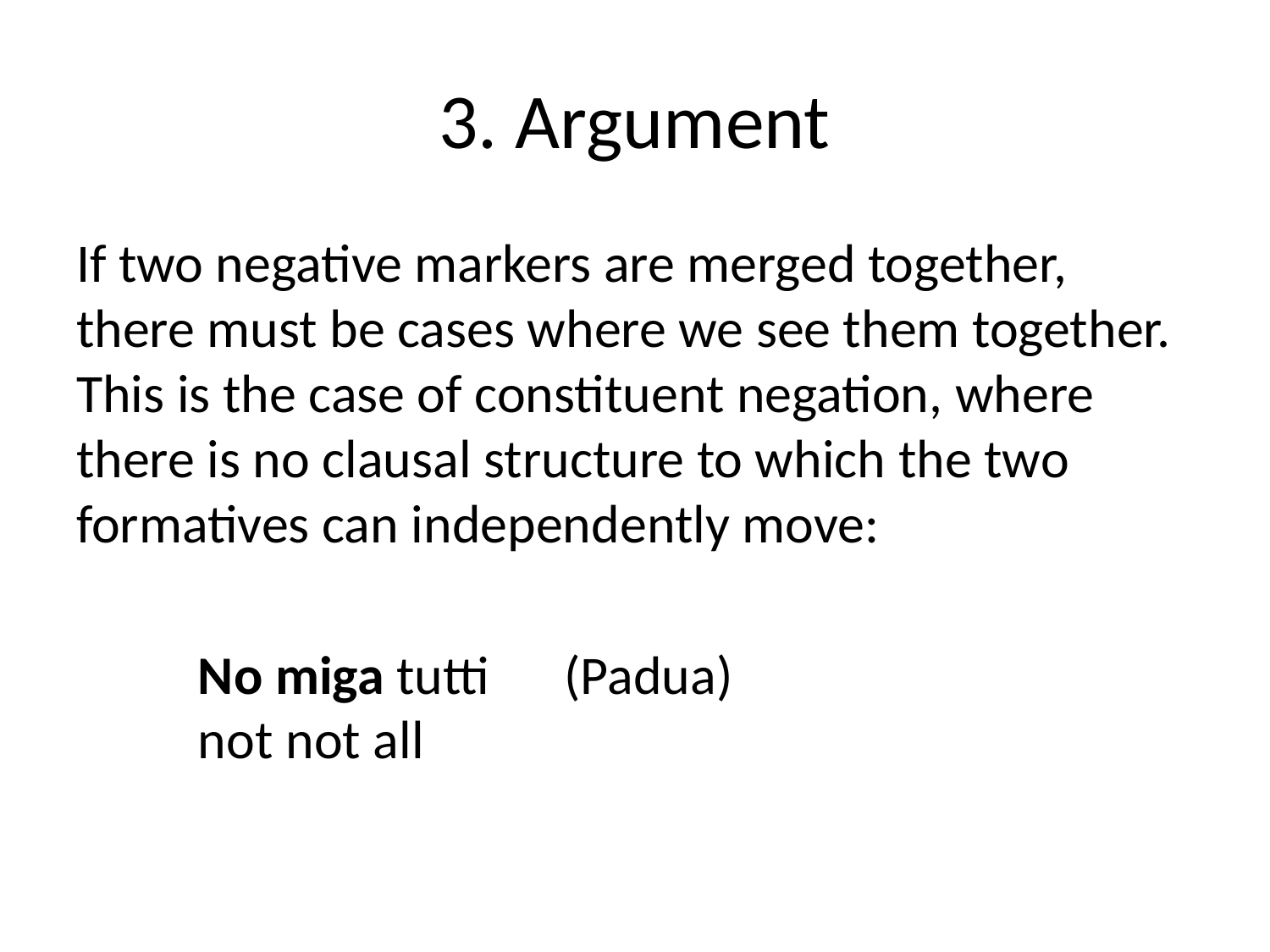

# 3. Argument
If two negative markers are merged together, there must be cases where we see them together. This is the case of constituent negation, where there is no clausal structure to which the two formatives can independently move:

	No miga tutti				(Padua)
	not not all